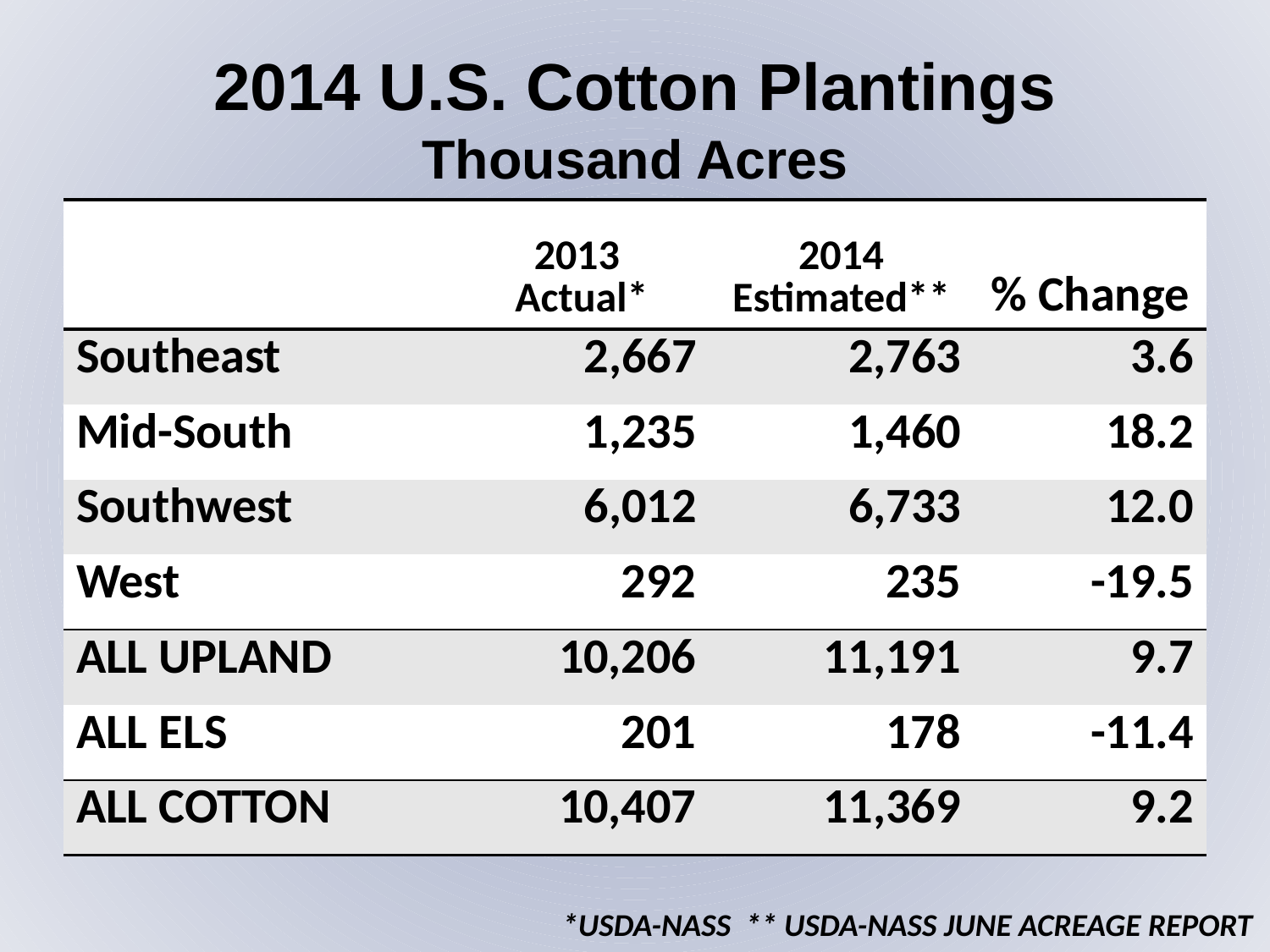

2014 U.S. Cotton Plantings
Thousand Acres
|  | 2013 Actual\* | 2014 Estimated\*\* | % Change |
| --- | --- | --- | --- |
| Southeast | 2,667 | 2,763 | 3.6 |
| Mid-South | 1,235 | 1,460 | 18.2 |
| Southwest | 6,012 | 6,733 | 12.0 |
| West | 292 | 235 | -19.5 |
| ALL UPLAND | 10,206 | 11,191 | 9.7 |
| ALL ELS | 201 | 178 | -11.4 |
| ALL COTTON | 10,407 | 11,369 | 9.2 |
                      *USDA-NASS  ** USDA-NASS JUNE ACREAGE REPORT